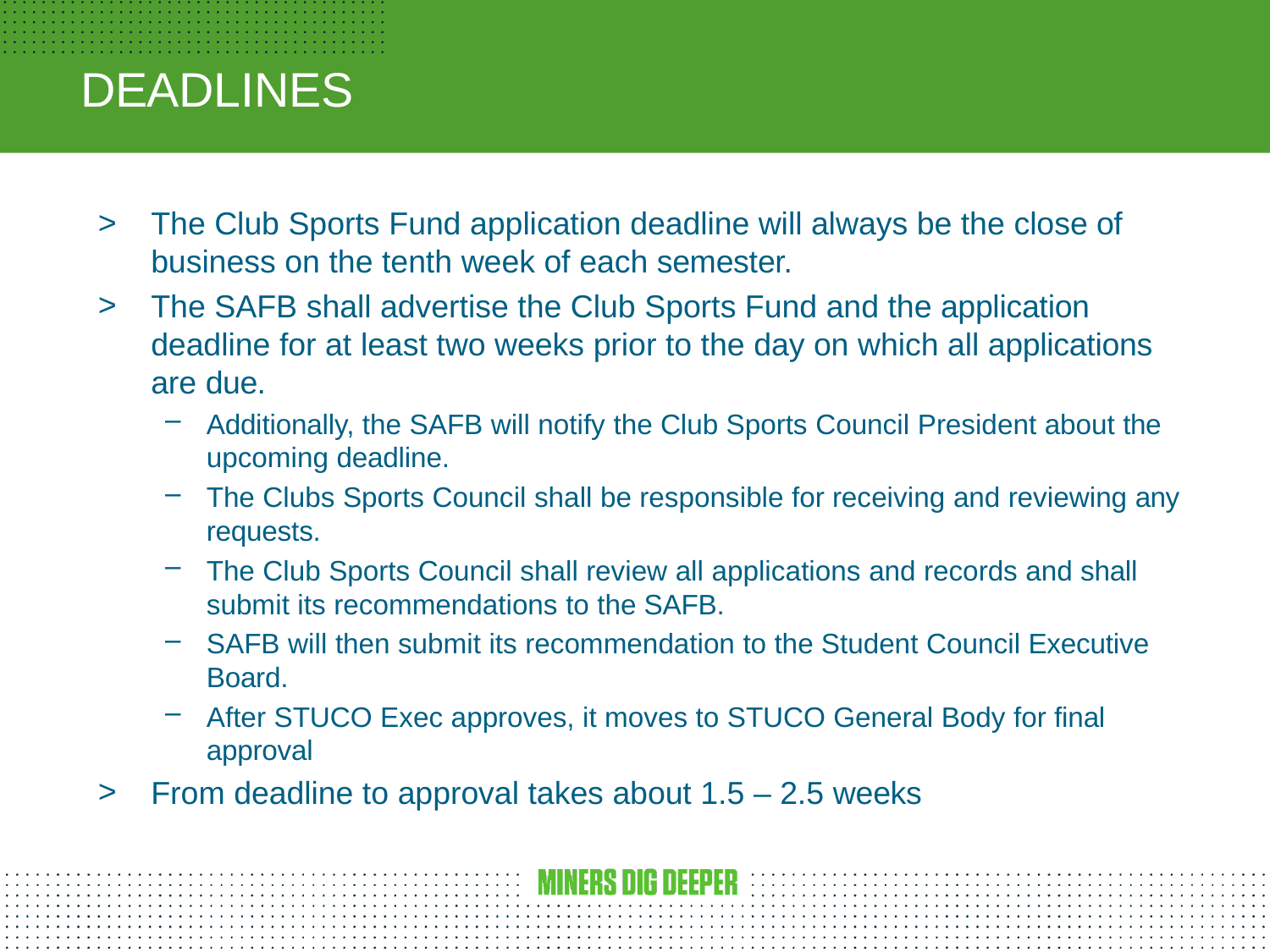

# DEADLINES
The Club Sports Fund application deadline will always be the close of business on the tenth week of each semester.
The SAFB shall advertise the Club Sports Fund and the application deadline for at least two weeks prior to the day on which all applications are due.
Additionally, the SAFB will notify the Club Sports Council President about the upcoming deadline.
The Clubs Sports Council shall be responsible for receiving and reviewing any requests.
The Club Sports Council shall review all applications and records and shall submit its recommendations to the SAFB.
SAFB will then submit its recommendation to the Student Council Executive Board.
After STUCO Exec approves, it moves to STUCO General Body for final approval
From deadline to approval takes about 1.5 – 2.5 weeks